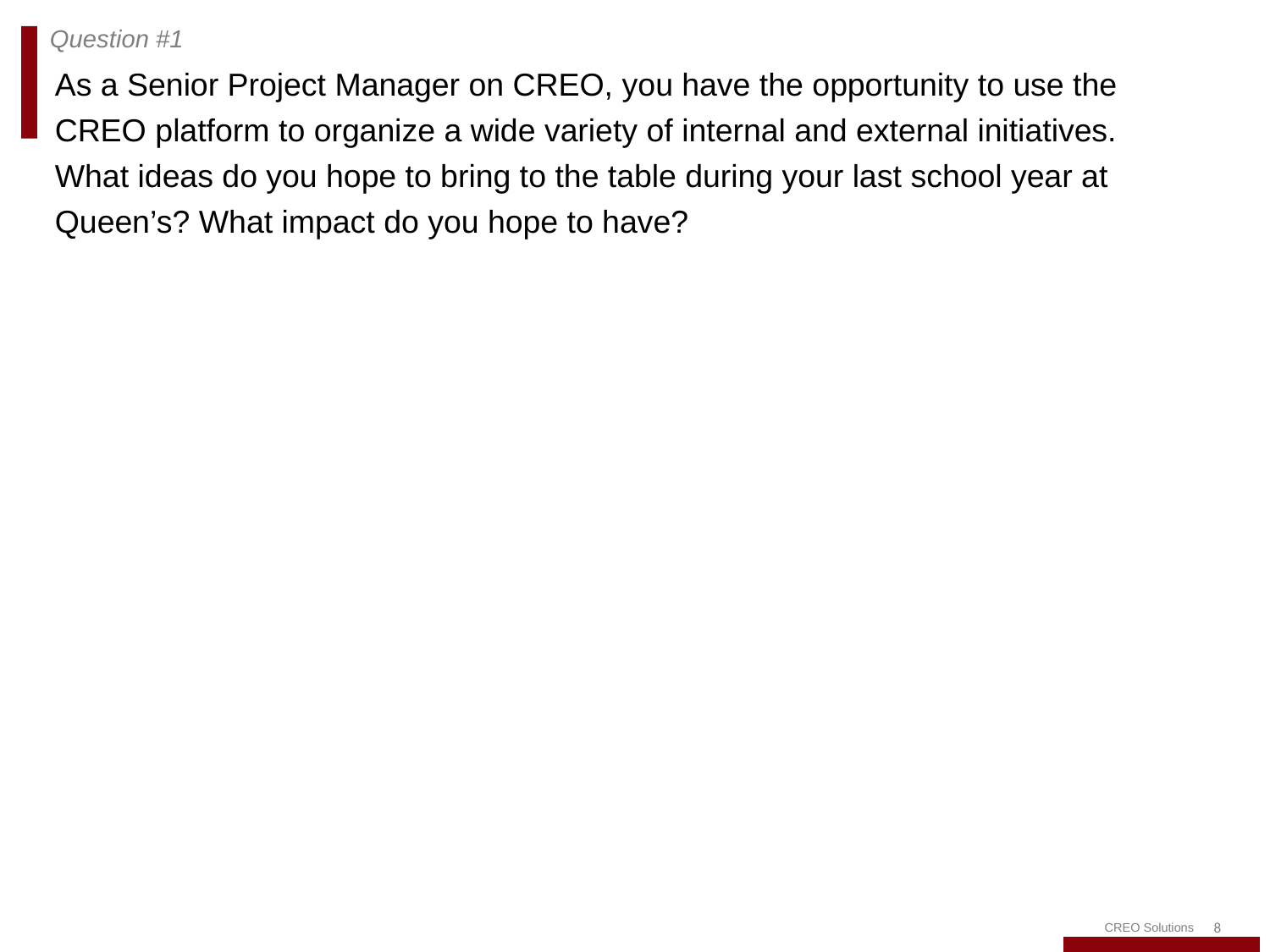

Question #1
# As a Senior Project Manager on CREO, you have the opportunity to use the CREO platform to organize a wide variety of internal and external initiatives. What ideas do you hope to bring to the table during your last school year at Queen’s? What impact do you hope to have?